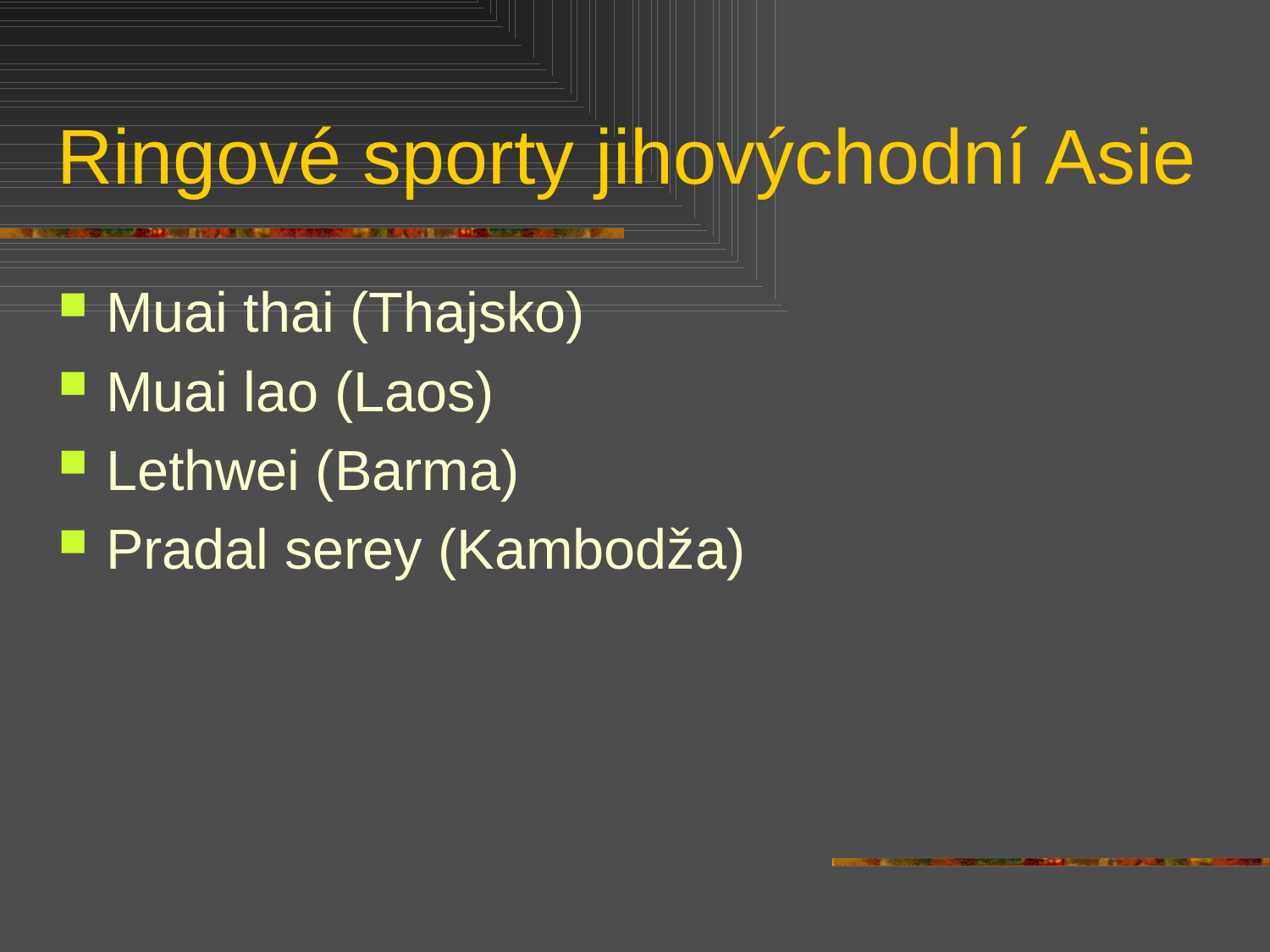

# Ringové sporty jihovýchodní Asie
Muai thai (Thajsko)
Muai lao (Laos)
Lethwei (Barma)
Pradal serey (Kambodža)